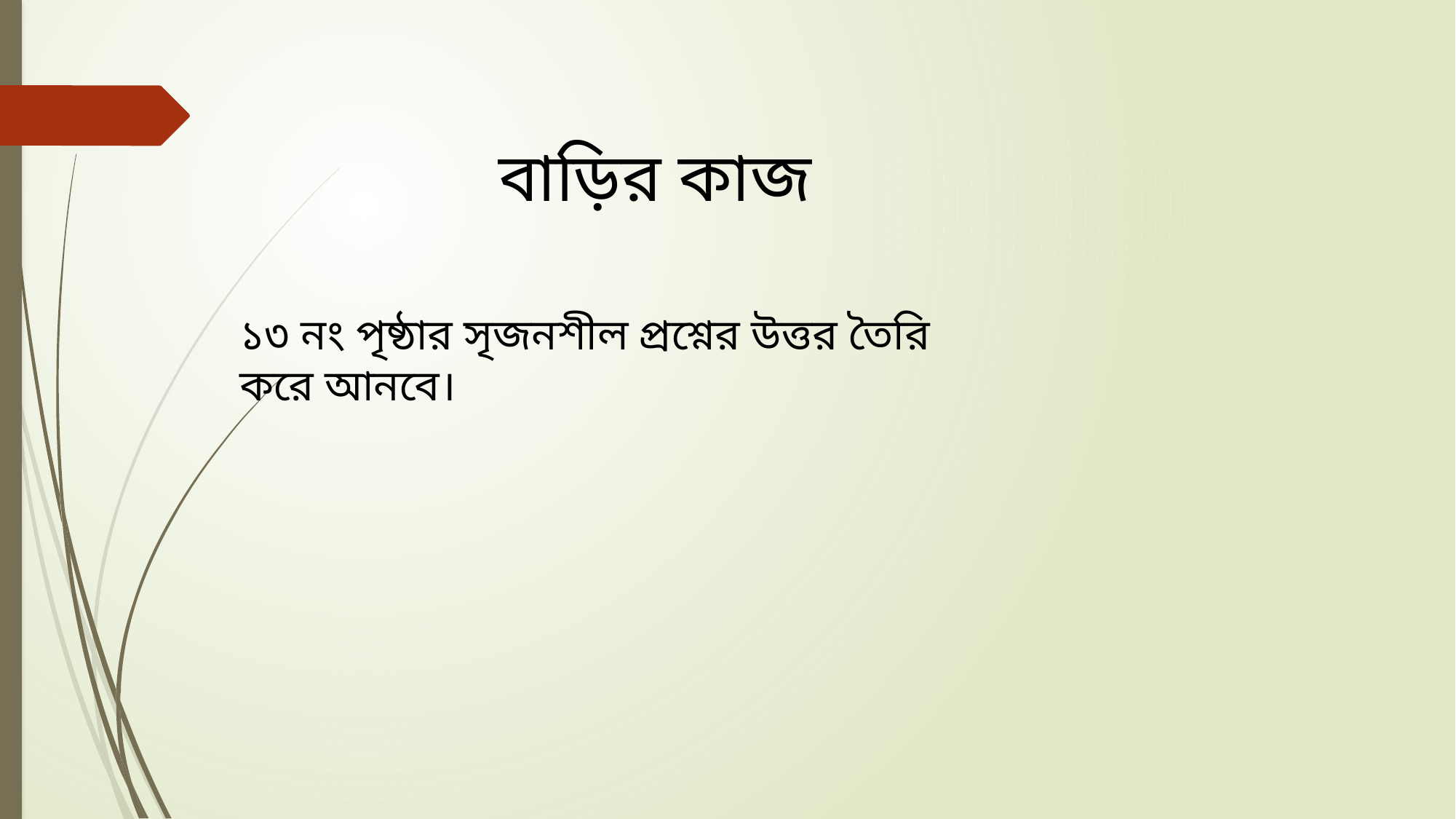

বাড়ির কাজ
১৩ নং পৃষ্ঠার সৃজনশীল প্রশ্নের উত্তর তৈরি করে আনবে।